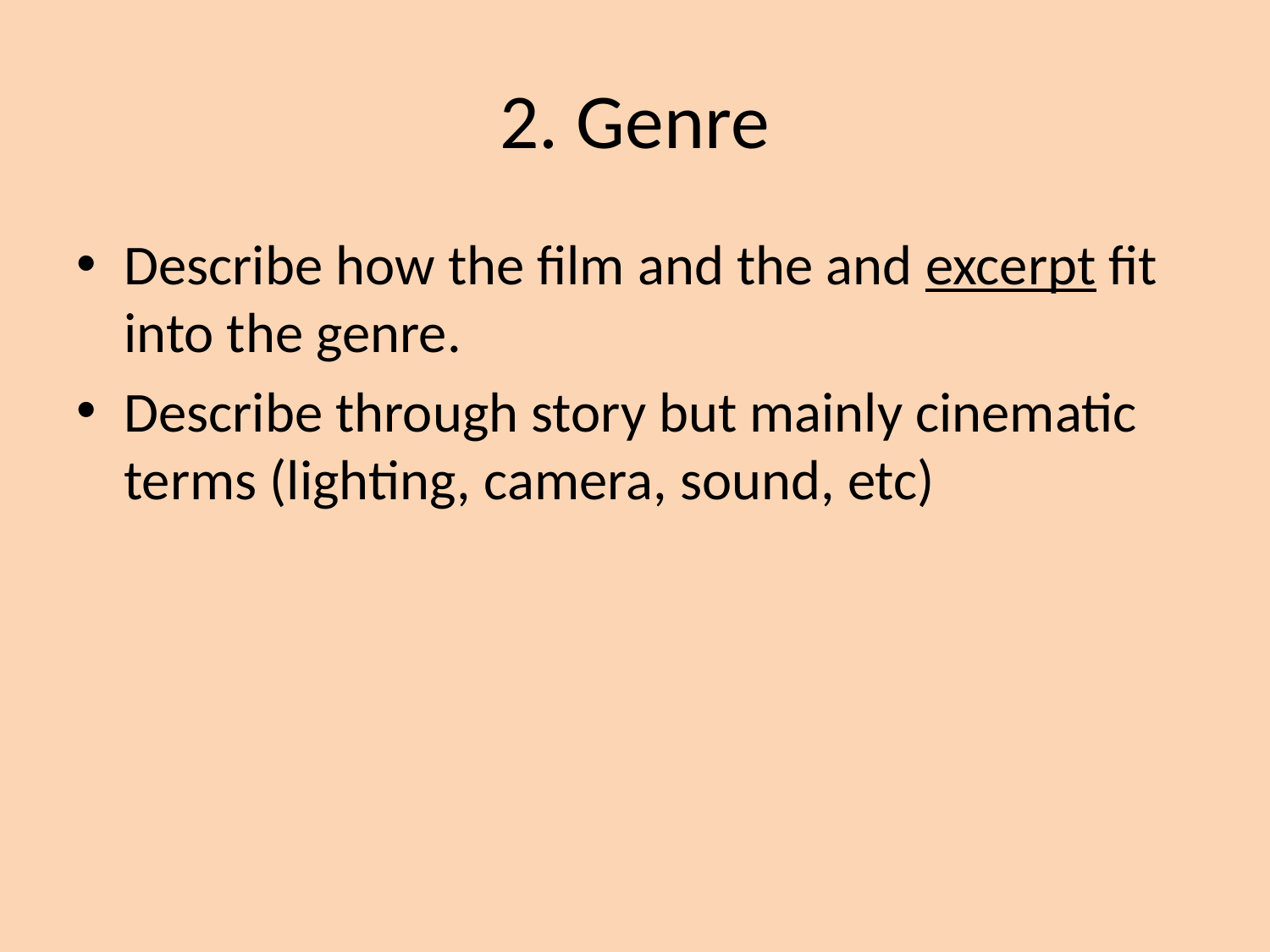

# 2. Genre
Describe how the film and the and excerpt fit into the genre.
Describe through story but mainly cinematic terms (lighting, camera, sound, etc)